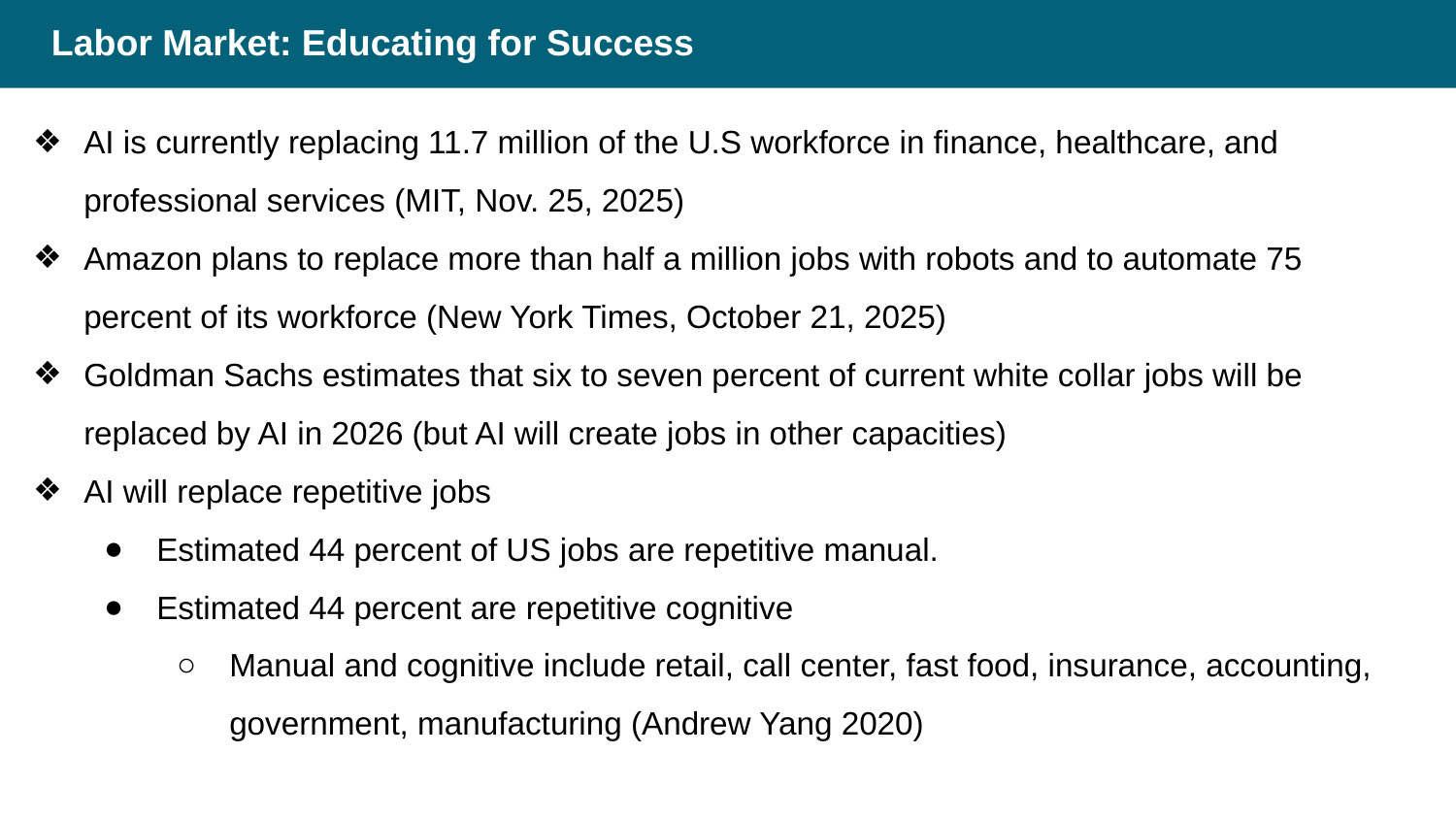

# Labor Market: Educating for Success
AI is currently replacing 11.7 million of the U.S workforce in finance, healthcare, and professional services (MIT, Nov. 25, 2025)
Amazon plans to replace more than half a million jobs with robots and to automate 75 percent of its workforce (New York Times, October 21, 2025)
Goldman Sachs estimates that six to seven percent of current white collar jobs will be replaced by AI in 2026 (but AI will create jobs in other capacities)
AI will replace repetitive jobs
Estimated 44 percent of US jobs are repetitive manual.
Estimated 44 percent are repetitive cognitive
Manual and cognitive include retail, call center, fast food, insurance, accounting, government, manufacturing (Andrew Yang 2020)